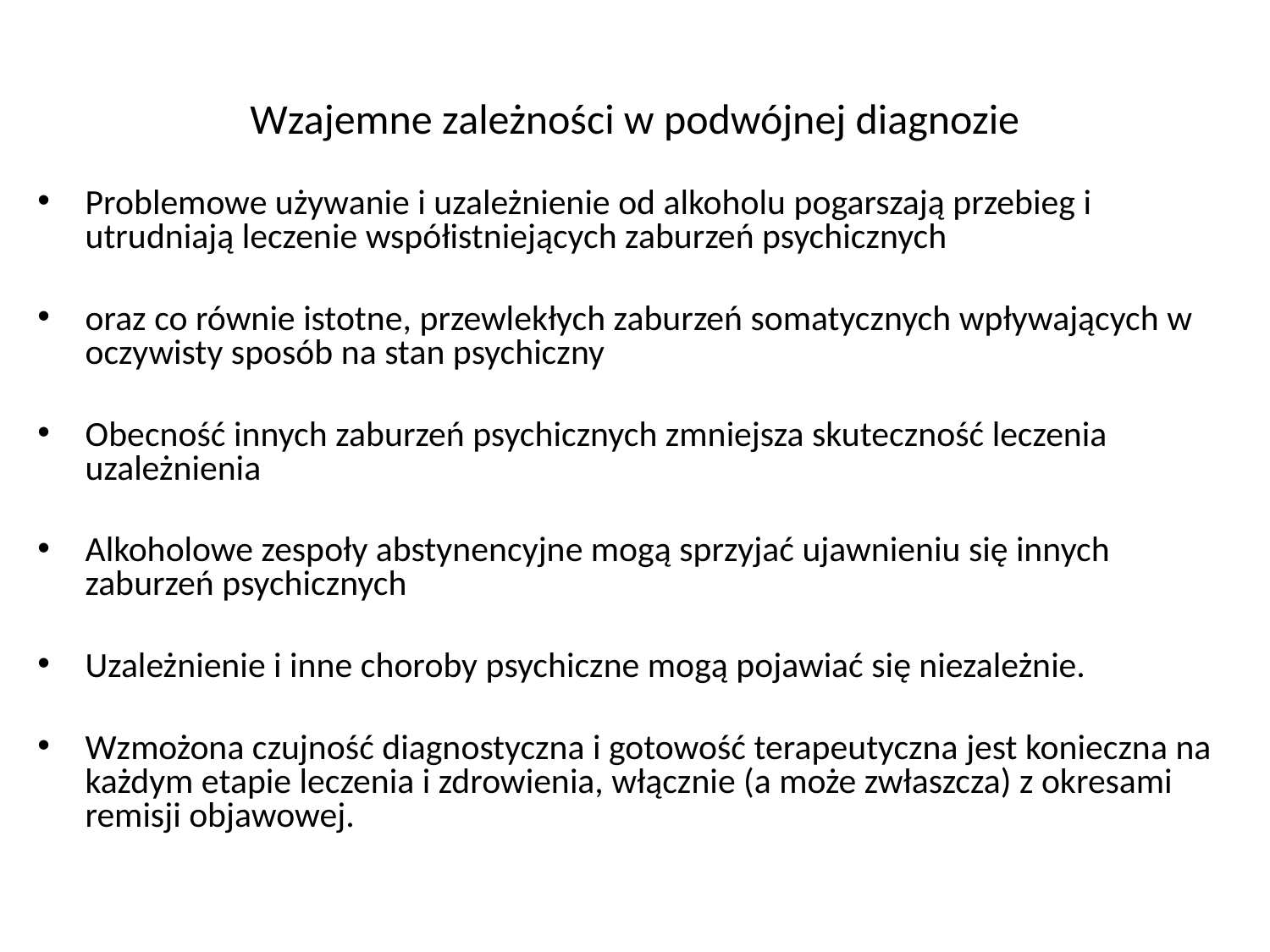

# Wzajemne zależności w podwójnej diagnozie
Problemowe używanie i uzależnienie od alkoholu pogarszają przebieg i utrudniają leczenie współistniejących zaburzeń psychicznych

oraz co równie istotne, przewlekłych zaburzeń somatycznych wpływających w oczywisty sposób na stan psychiczny

Obecność innych zaburzeń psychicznych zmniejsza skuteczność leczenia uzależnienia

Alkoholowe zespoły abstynencyjne mogą sprzyjać ujawnieniu się innych zaburzeń psychicznych

Uzależnienie i inne choroby psychiczne mogą pojawiać się niezależnie.

Wzmożona czujność diagnostyczna i gotowość terapeutyczna jest konieczna na każdym etapie leczenia i zdrowienia, włącznie (a może zwłaszcza) z okresami remisji objawowej.